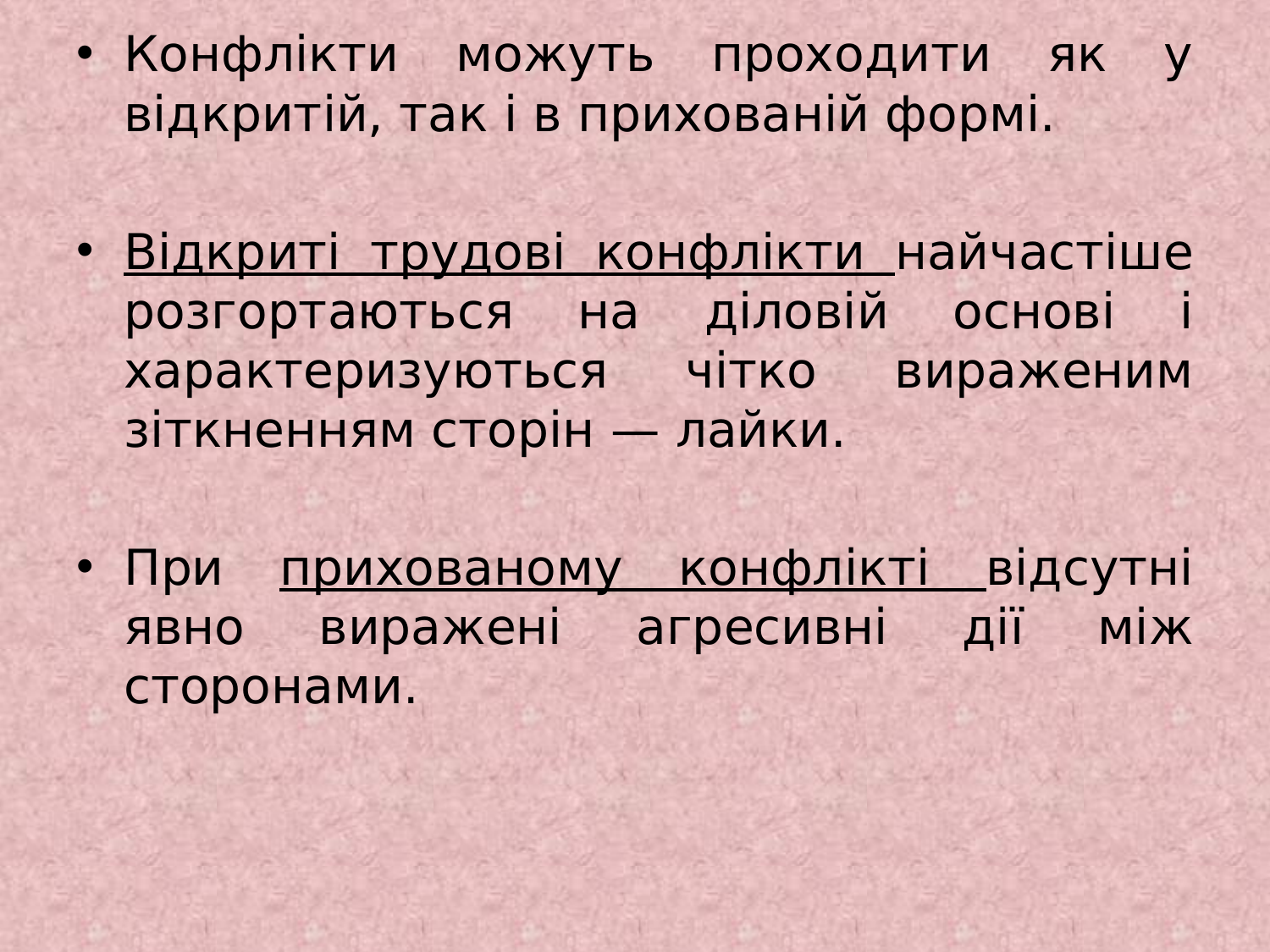

Конфлікти можуть проходити як у відкритій, так і в прихованій формі.

Відкриті трудові конфлікти найчастіше розгортаються на діловій основі і характеризуються чітко вираженим зіткненням сторін — лайки.

При прихованому конфлікті відсутні явно виражені агресивні дії між сторонами.